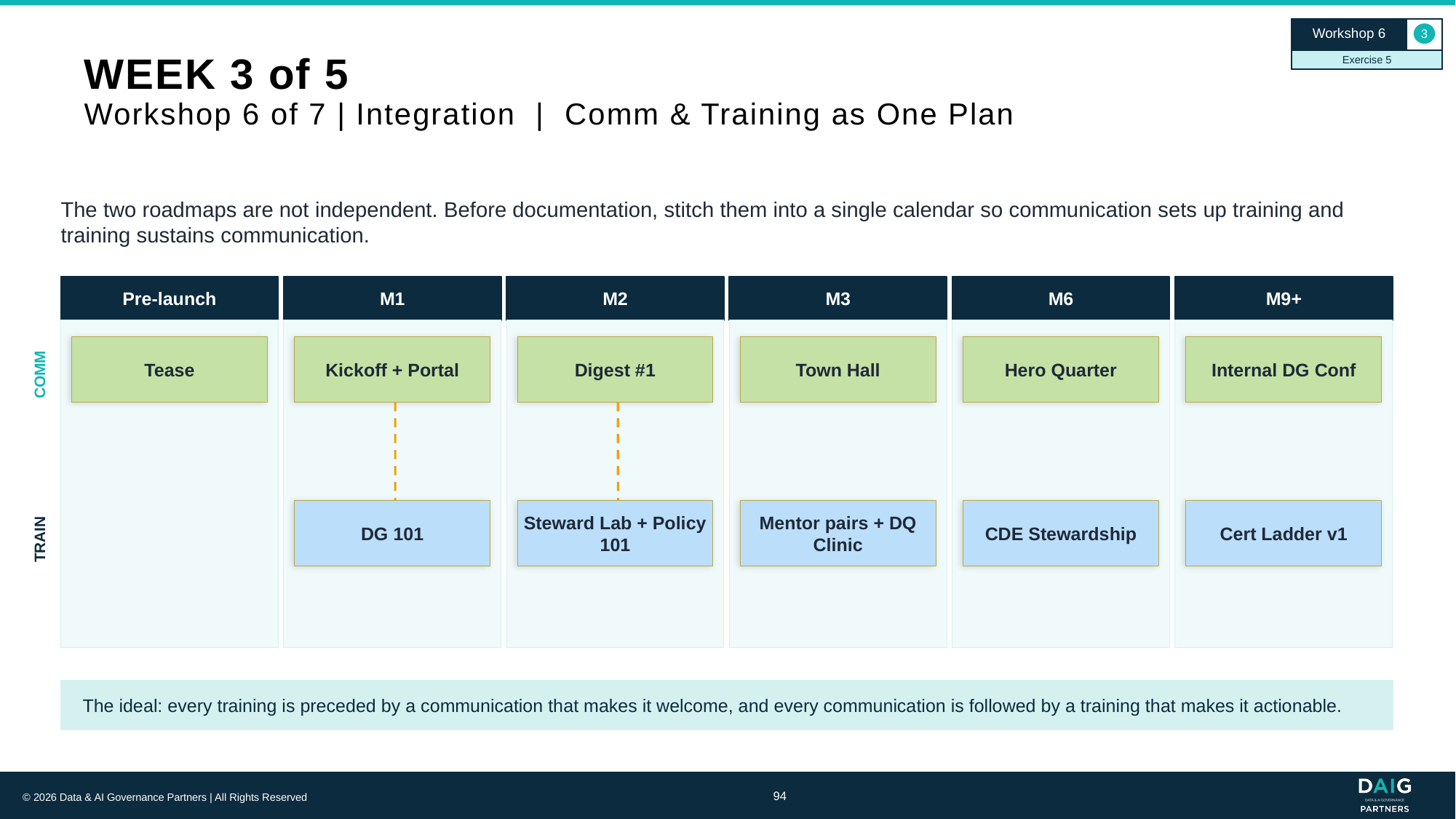

Workshop 6

3
Exercise 5
# WEEK 3 of 5 Workshop 6 of 7 | Integration  |  Comm & Training as One Plan
The two roadmaps are not independent. Before documentation, stitch them into a single calendar so communication sets up training and training sustains communication.

Pre-launch

M1

M2

M3

M6

M9+

Tease
Kickoff + Portal
Digest #1
Town Hall
Hero Quarter
Internal DG Conf
COMM

DG 101
Steward Lab + Policy 101
Mentor pairs + DQ Clinic
CDE Stewardship
Cert Ladder v1
TRAIN

The ideal: every training is preceded by a communication that makes it welcome, and every communication is followed by a training that makes it actionable.
94
© 2026 Data & AI Governance Partners | All Rights Reserved